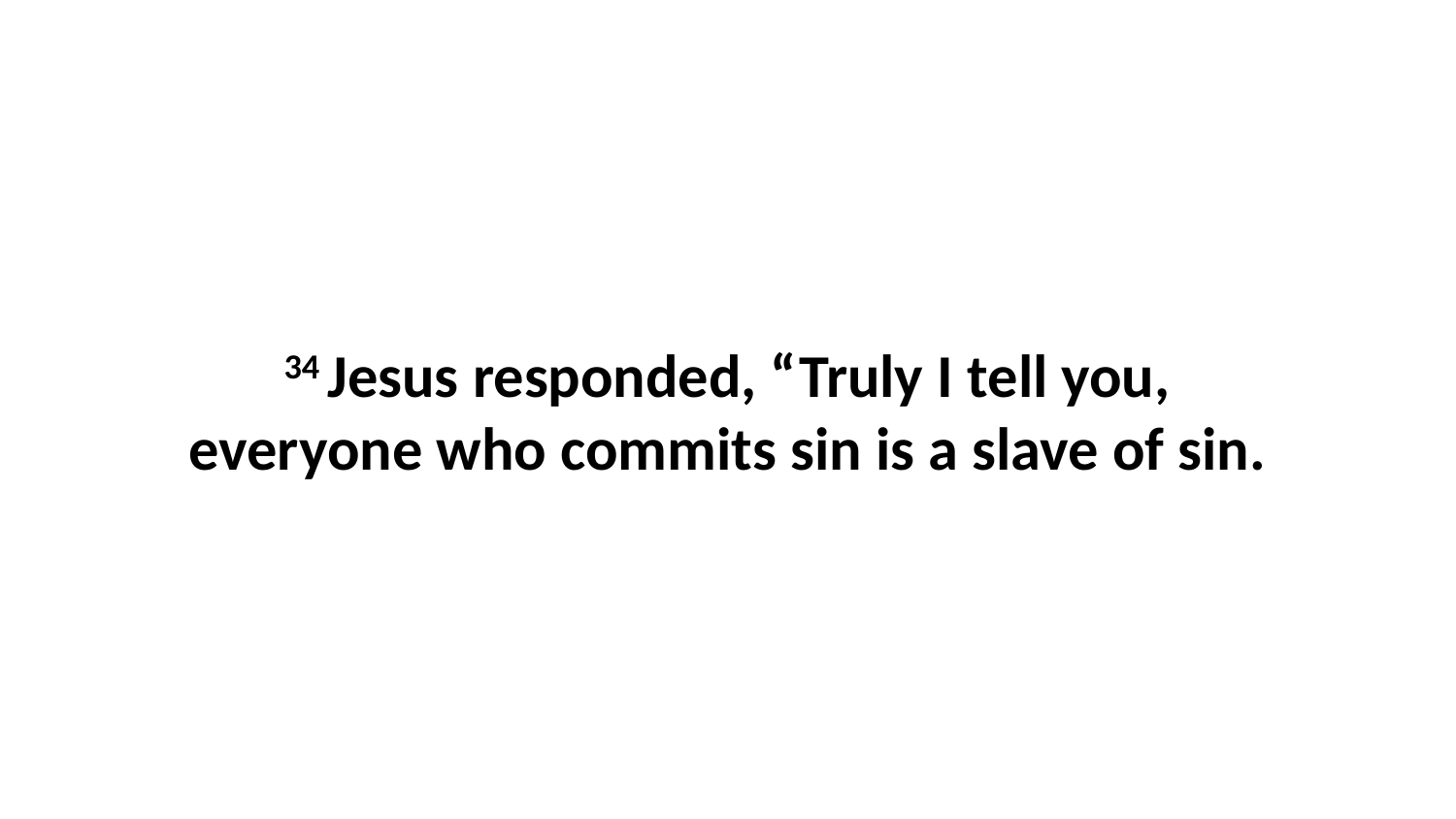

34 Jesus responded, “Truly I tell you, everyone who commits sin is a slave of sin.